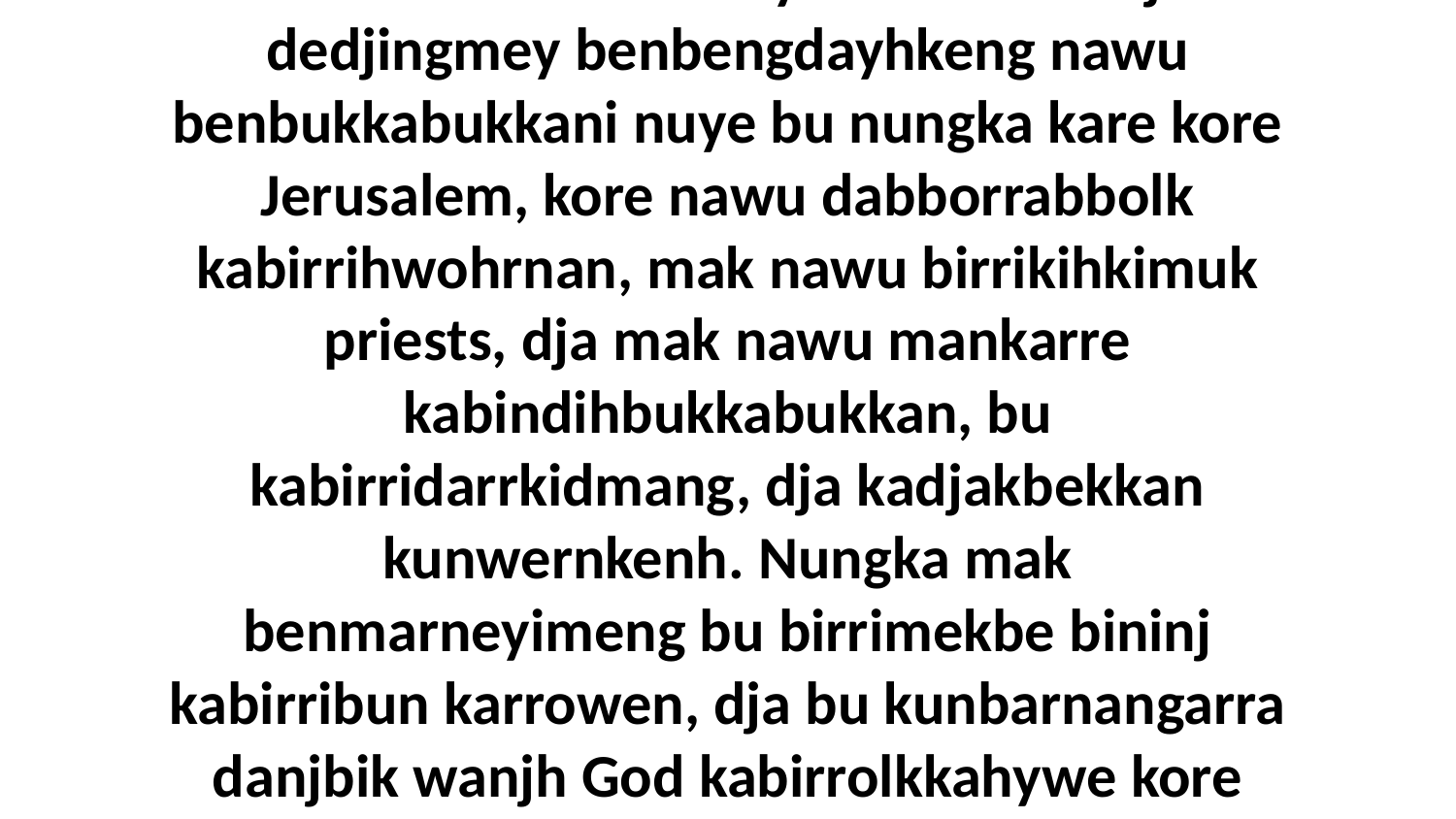

21 Bu kunmekbe bolkyimi Jesus wanjh dedjingmey benbengdayhkeng nawu benbukkabukkani nuye bu nungka kare kore Jerusalem, kore nawu dabborrabbolk kabirrihwohrnan, mak nawu birrikihkimuk priests, dja mak nawu mankarre kabindihbukkabukkan, bu kabirridarrkidmang, dja kadjakbekkan kunwernkenh. Nungka mak benmarneyimeng bu birrimekbe bininj kabirribun karrowen, dja bu kunbarnangarra danjbik wanjh God kabirrolkkahywe kore kumidjbeh.